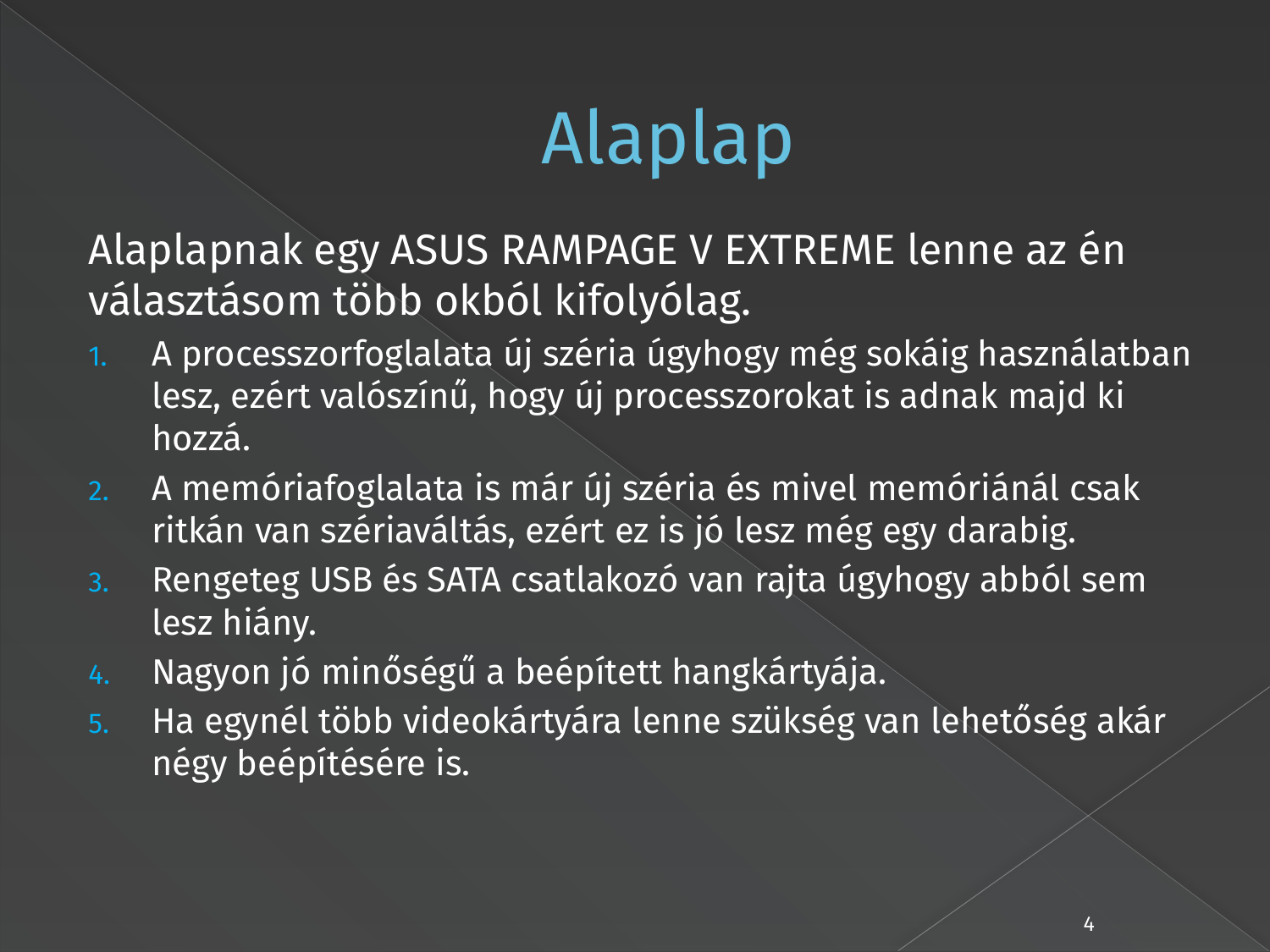

# Alaplap
Alaplapnak egy ASUS RAMPAGE V EXTREME lenne az én választásom több okból kifolyólag.
A processzorfoglalata új széria úgyhogy még sokáig használatban lesz, ezért valószínű, hogy új processzorokat is adnak majd ki hozzá.
A memóriafoglalata is már új széria és mivel memóriánál csak ritkán van szériaváltás, ezért ez is jó lesz még egy darabig.
Rengeteg USB és SATA csatlakozó van rajta úgyhogy abból sem lesz hiány.
Nagyon jó minőségű a beépített hangkártyája.
Ha egynél több videokártyára lenne szükség van lehetőség akár négy beépítésére is.

4